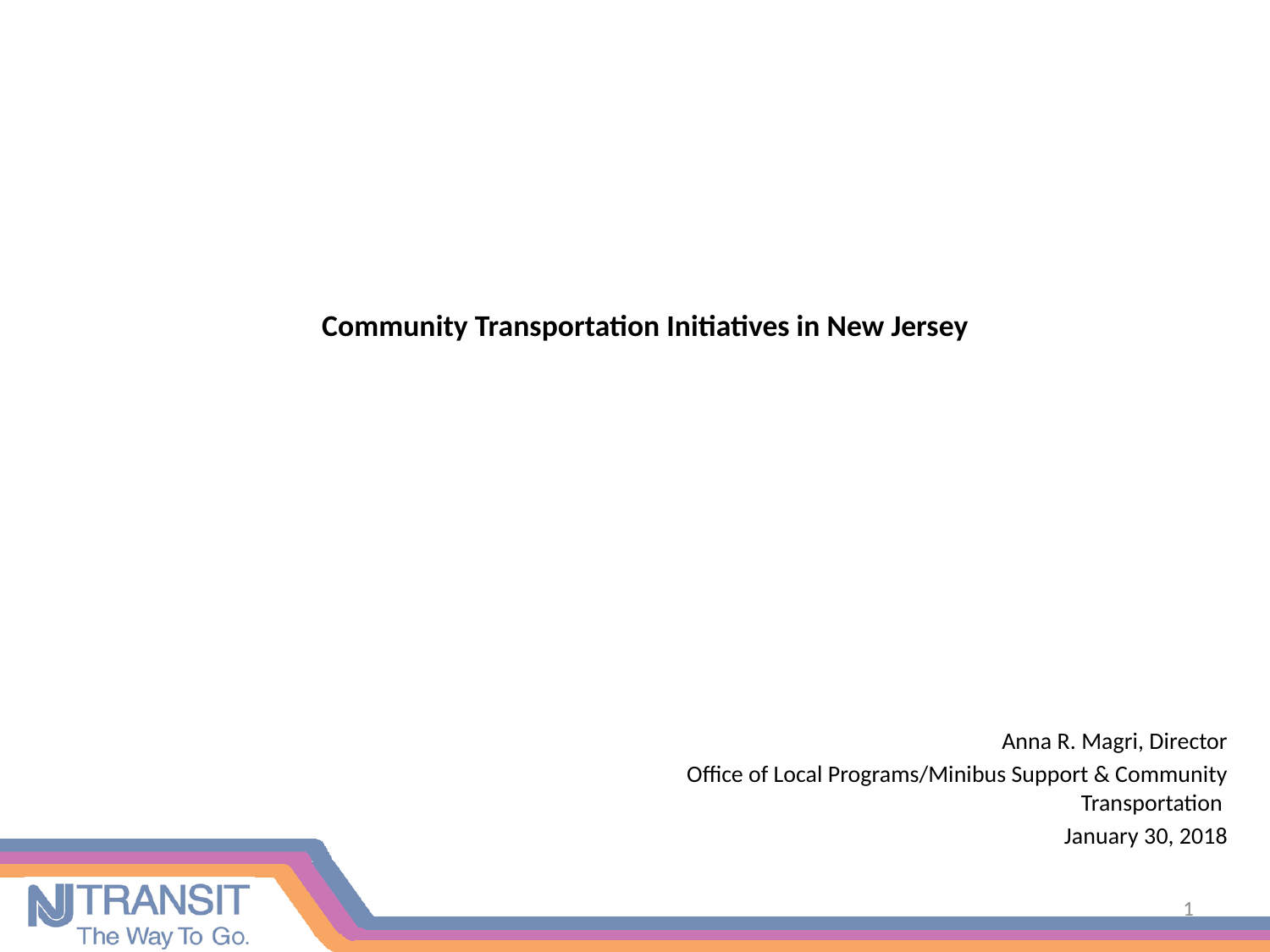

# Community Transportation Initiatives in New Jersey
Anna R. Magri, Director
Office of Local Programs/Minibus Support & Community Transportation
January 30, 2018
1